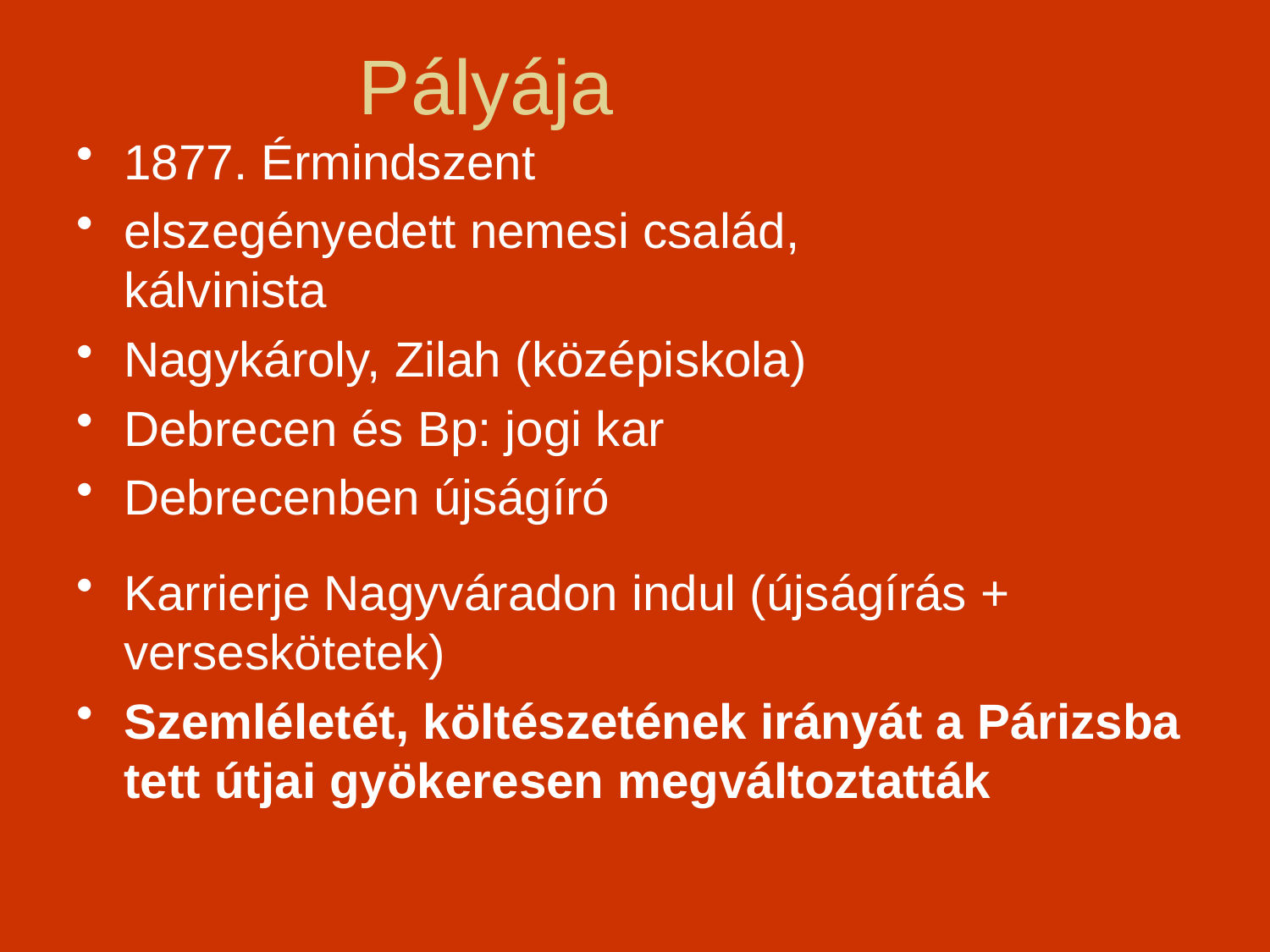

# Pályája
1877. Érmindszent
elszegényedett nemesi család, kálvinista
Nagykároly, Zilah (középiskola)
Debrecen és Bp: jogi kar
Debrecenben újságíró

Karrierje Nagyváradon indul (újságírás + verseskötetek)
Szemléletét, költészetének irányát a Párizsba tett útjai gyökeresen megváltoztatták